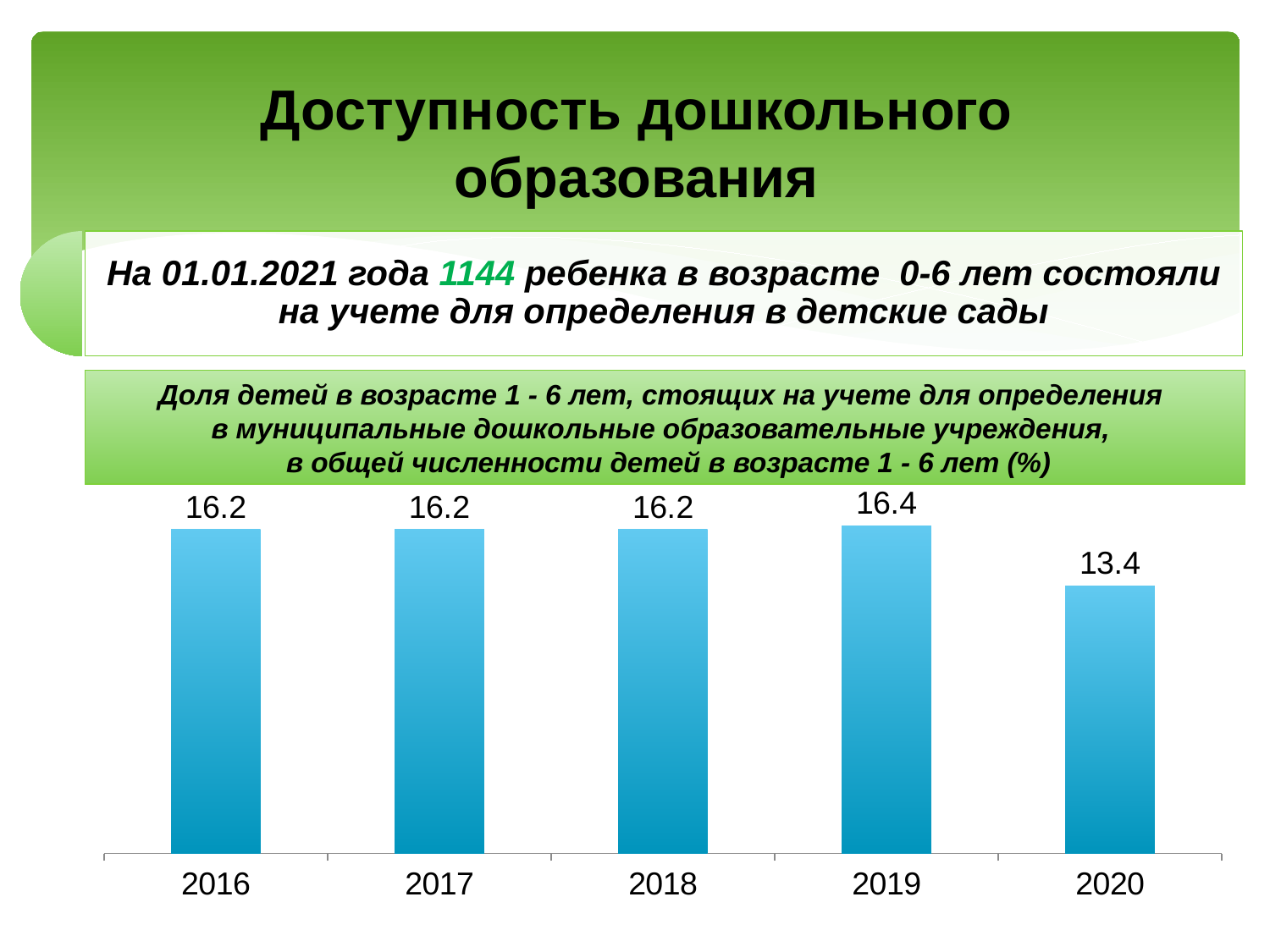

Доступность дошкольного образования
На 01.01.2021 года 1144 ребенка в возрасте  0-6 лет состояли на учете для определения в детские сады
Доля детей в возрасте 1 - 6 лет, стоящих на учете для определения
в муниципальные дошкольные образовательные учреждения,
 в общей численности детей в возрасте 1 - 6 лет (%)

### Chart

| Category | Категория 1 |
|---|---|
| 2016 | 16.2 |
| 2017 | 16.2 |
| 2018 | 16.2 |
| 2019 | 16.4 |
| 2020 | 13.4 |